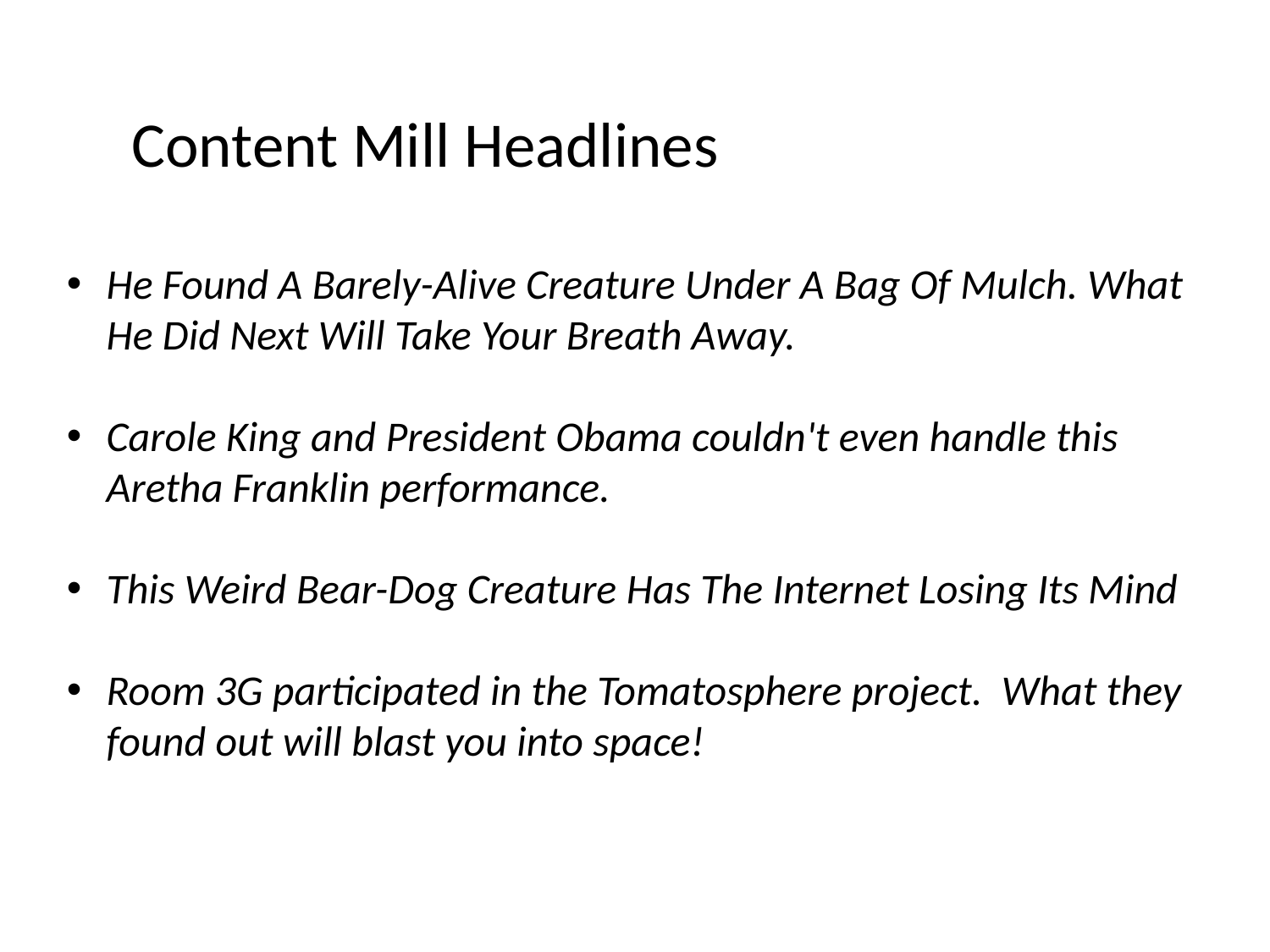

Content Mill Headlines
He Found A Barely-Alive Creature Under A Bag Of Mulch. What He Did Next Will Take Your Breath Away.

Carole King and President Obama couldn't even handle this Aretha Franklin performance.

This Weird Bear-Dog Creature Has The Internet Losing Its Mind

Room 3G participated in the Tomatosphere project.  What they found out will blast you into space!